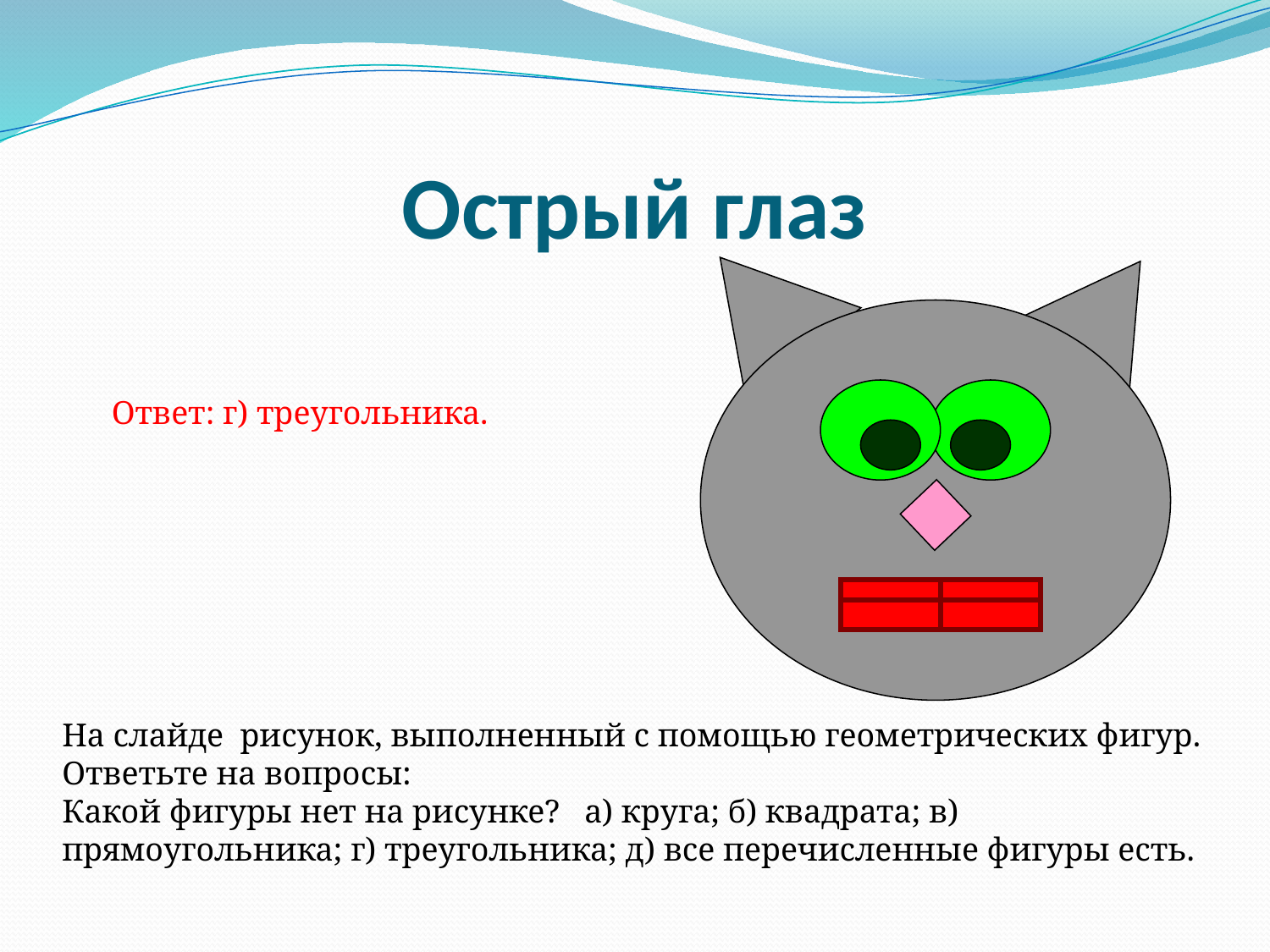

# Острый глаз

Ответ: г) треугольника.

На слайде  рисунок, выполненный с помощью геометрических фигур. Ответьте на вопросы:
Какой фигуры нет на рисунке?   а) круга; б) квадрата; в) прямоугольника; г) треугольника; д) все перечисленные фигуры есть.